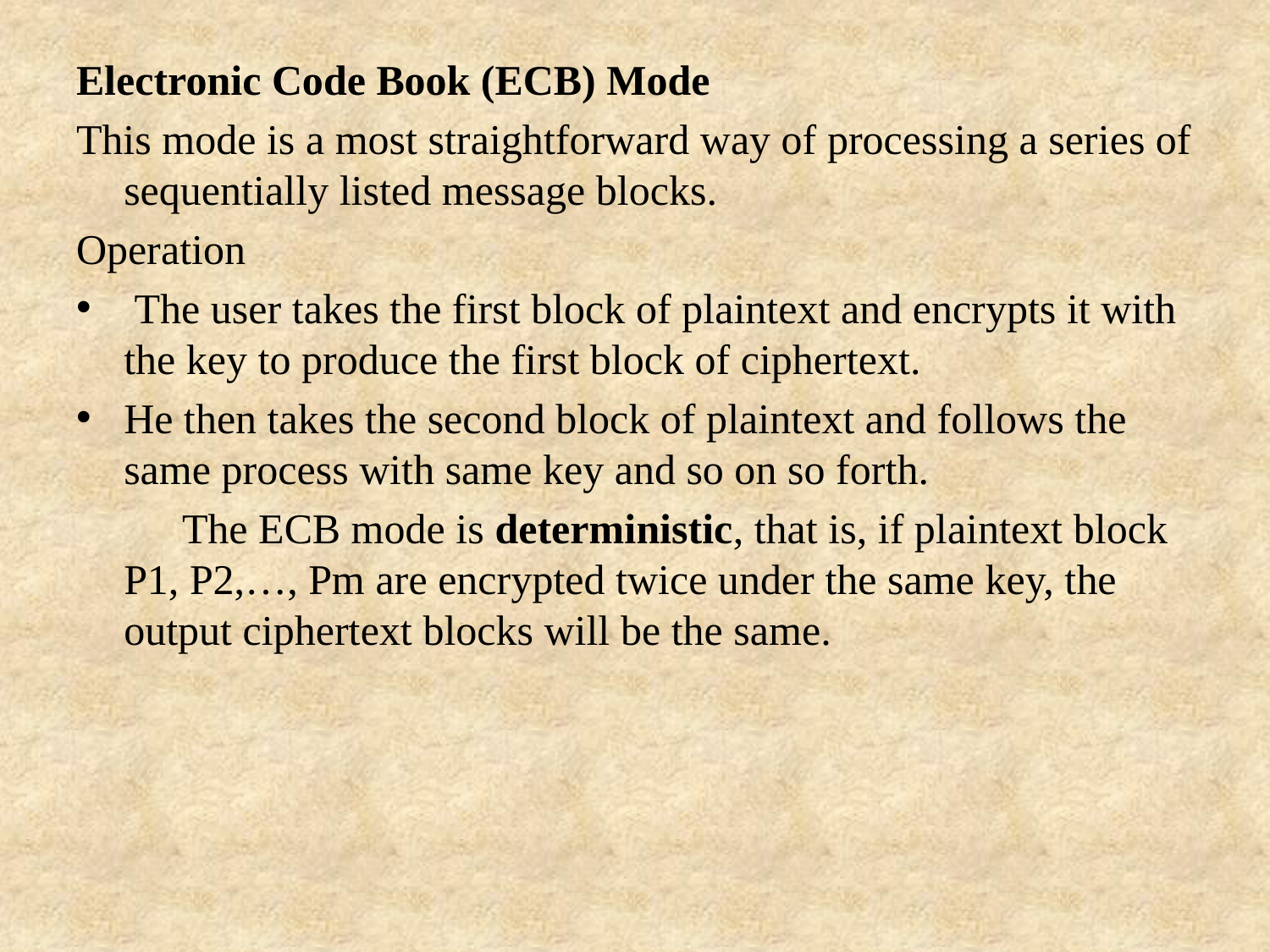

Electronic Code Book (ECB) Mode
This mode is a most straightforward way of processing a series of sequentially listed message blocks.
Operation
 The user takes the first block of plaintext and encrypts it with the key to produce the first block of ciphertext.
He then takes the second block of plaintext and follows the same process with same key and so on so forth.
          The ECB mode is deterministic, that is, if plaintext block P1, P2,…, Pm are encrypted twice under the same key, the output ciphertext blocks will be the same.